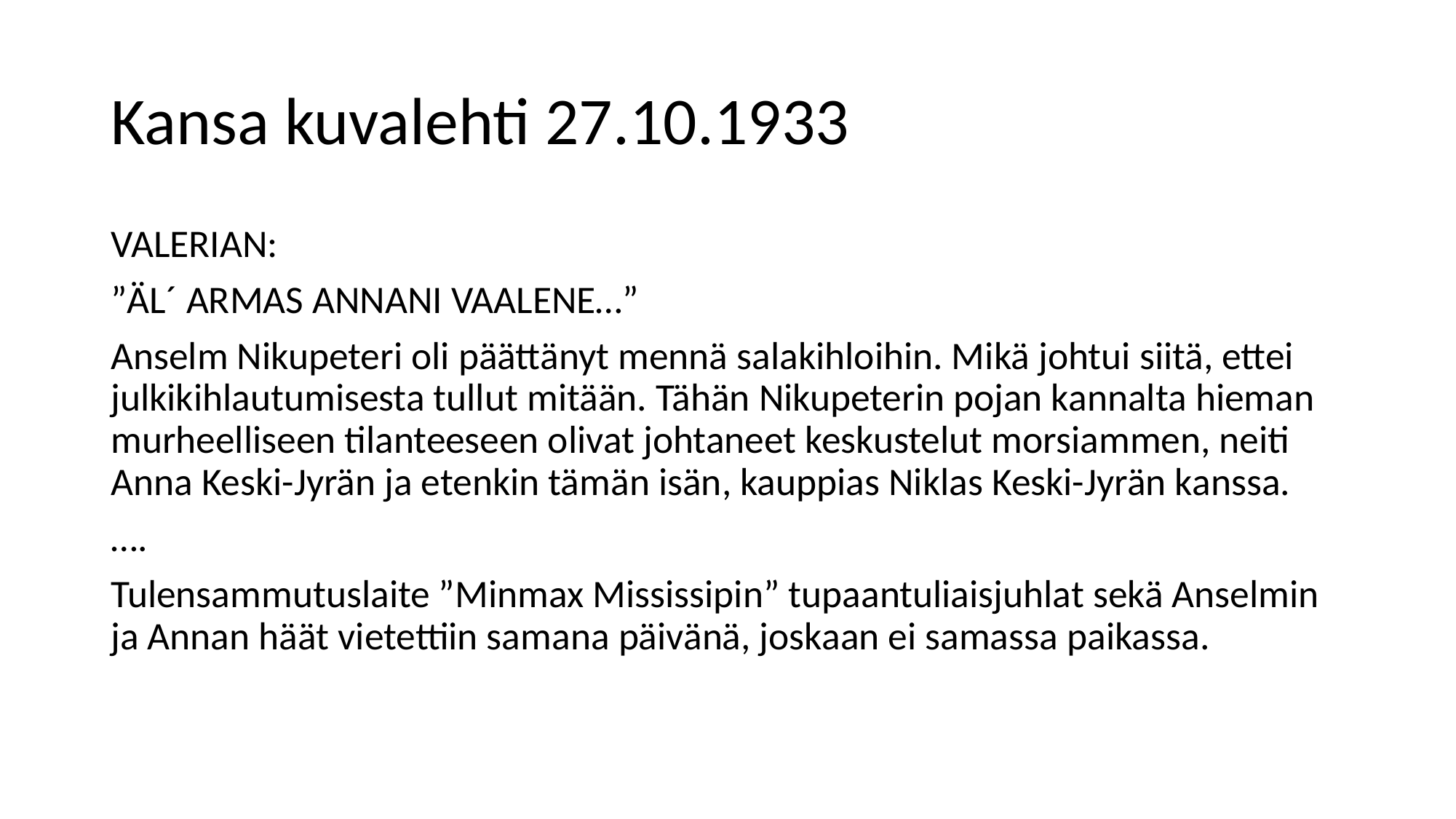

# Kansa kuvalehti 27.10.1933
VALERIAN:
”ÄL´ ARMAS ANNANI VAALENE…”
Anselm Nikupeteri oli päättänyt mennä salakihloihin. Mikä johtui siitä, ettei julkikihlautumisesta tullut mitään. Tähän Nikupeterin pojan kannalta hieman murheelliseen tilanteeseen olivat johtaneet keskustelut morsiammen, neiti Anna Keski-Jyrän ja etenkin tämän isän, kauppias Niklas Keski-Jyrän kanssa.
….
Tulensammutuslaite ”Minmax Mississipin” tupaantuliaisjuhlat sekä Anselmin ja Annan häät vietettiin samana päivänä, joskaan ei samassa paikassa.